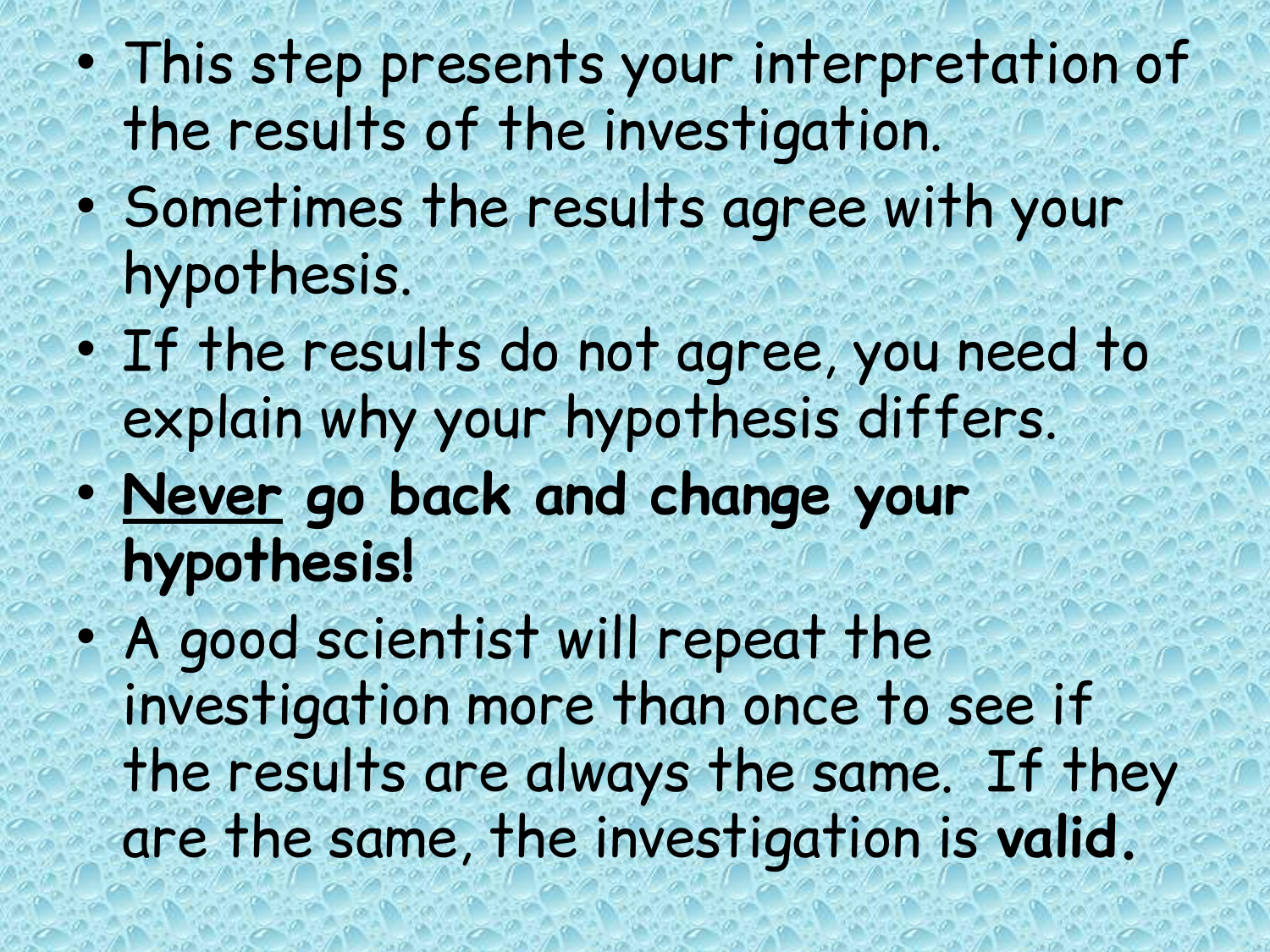

This step presents your interpretation of the results of the investigation.
Sometimes the results agree with your hypothesis.
If the results do not agree, you need to explain why your hypothesis differs.
Never go back and change your hypothesis!
A good scientist will repeat the investigation more than once to see if the results are always the same.  If they are the same, the investigation is valid.